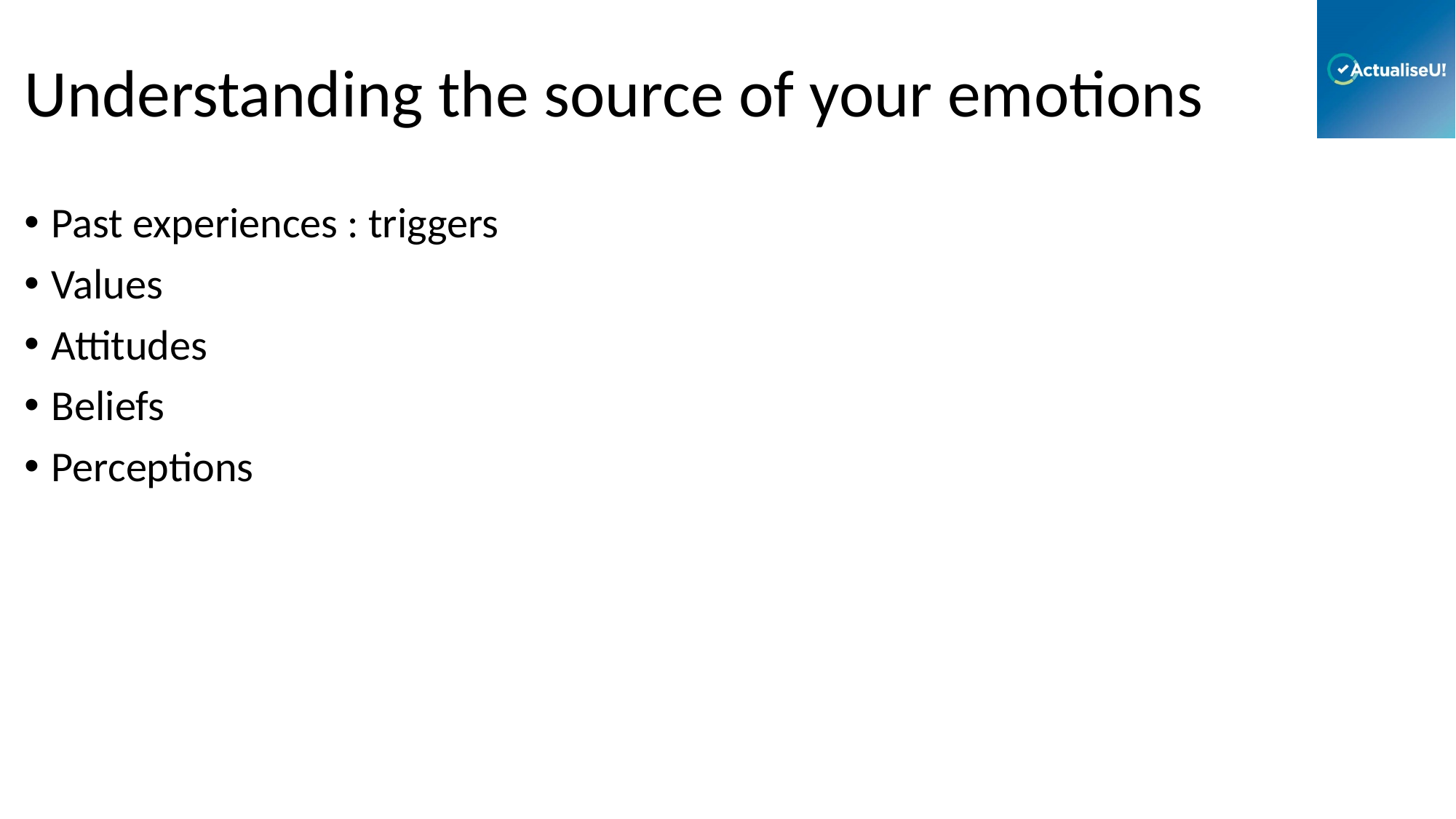

# Understanding the source of your emotions
Past experiences : triggers
Values
Attitudes
Beliefs
Perceptions